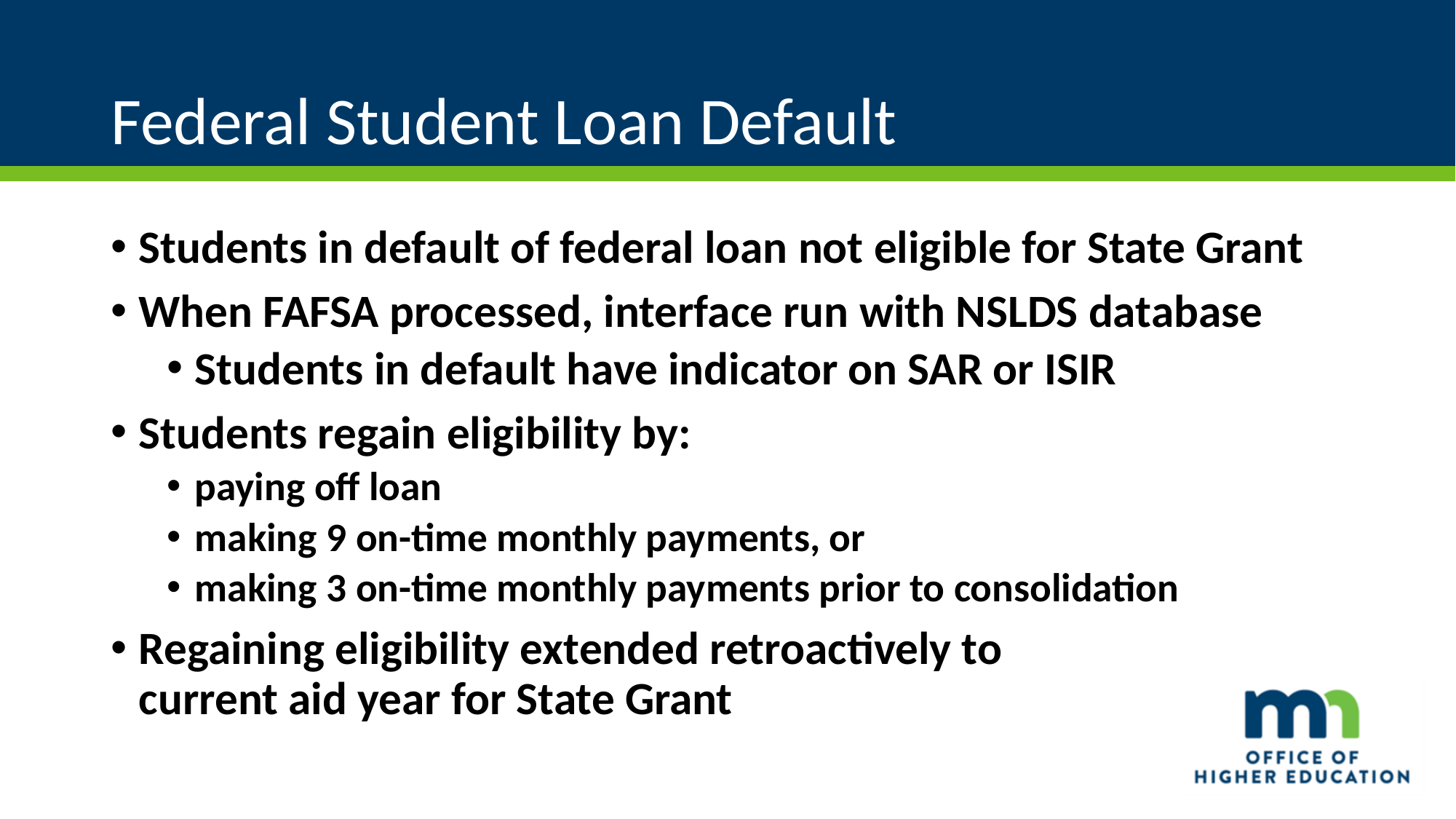

# Federal Student Loan Default
Students in default of federal loan not eligible for State Grant
When FAFSA processed, interface run with NSLDS database
Students in default have indicator on SAR or ISIR
Students regain eligibility by:
paying off loan
making 9 on-time monthly payments, or
making 3 on-time monthly payments prior to consolidation
Regaining eligibility extended retroactively to
current aid year for State Grant